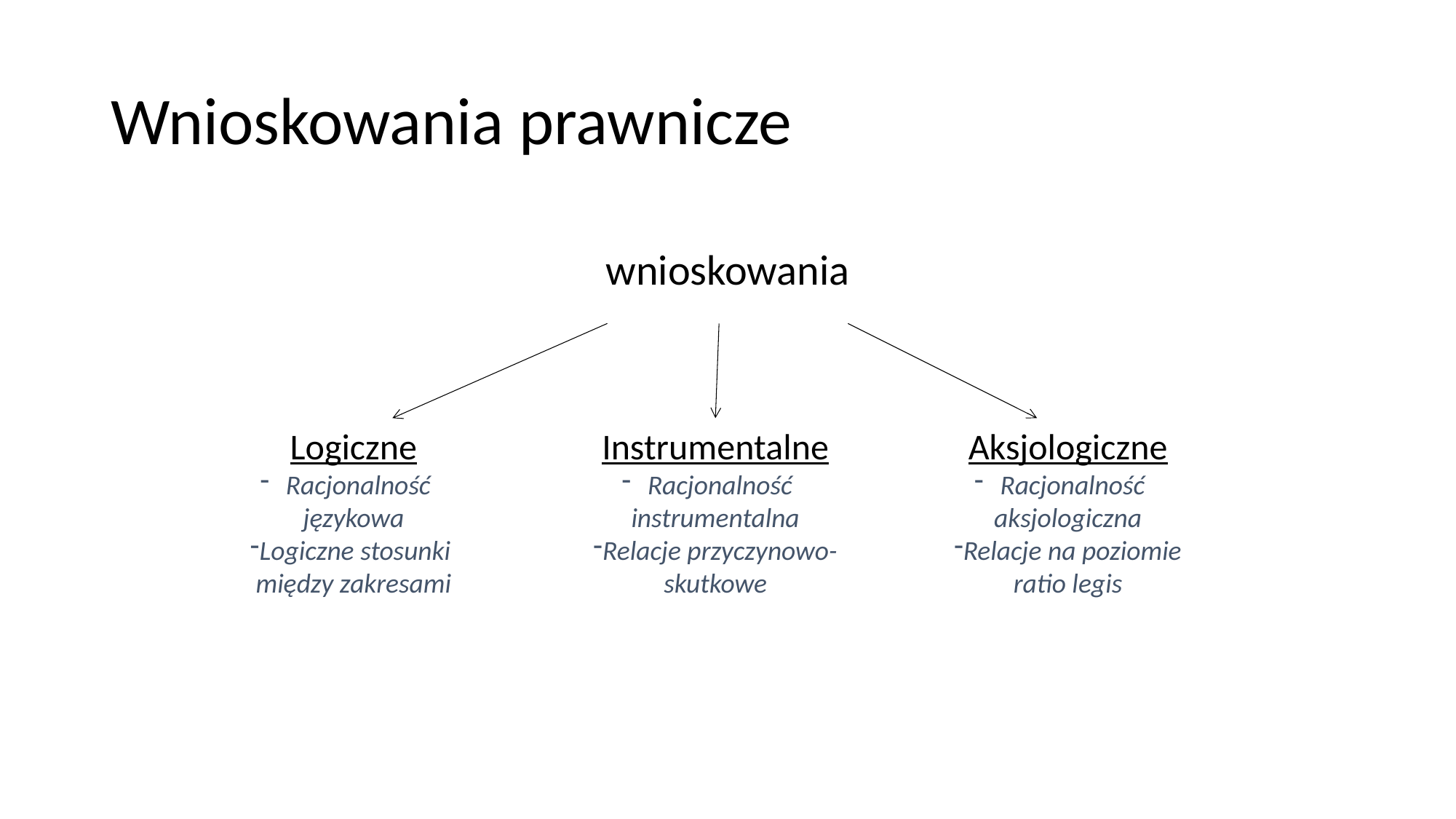

# Wnioskowania prawnicze
wnioskowania
Logiczne
Racjonalność
językowa
Logiczne stosunki
między zakresami
Instrumentalne
Racjonalność
instrumentalna
Relacje przyczynowo-
skutkowe
Aksjologiczne
Racjonalność
aksjologiczna
Relacje na poziomie
ratio legis